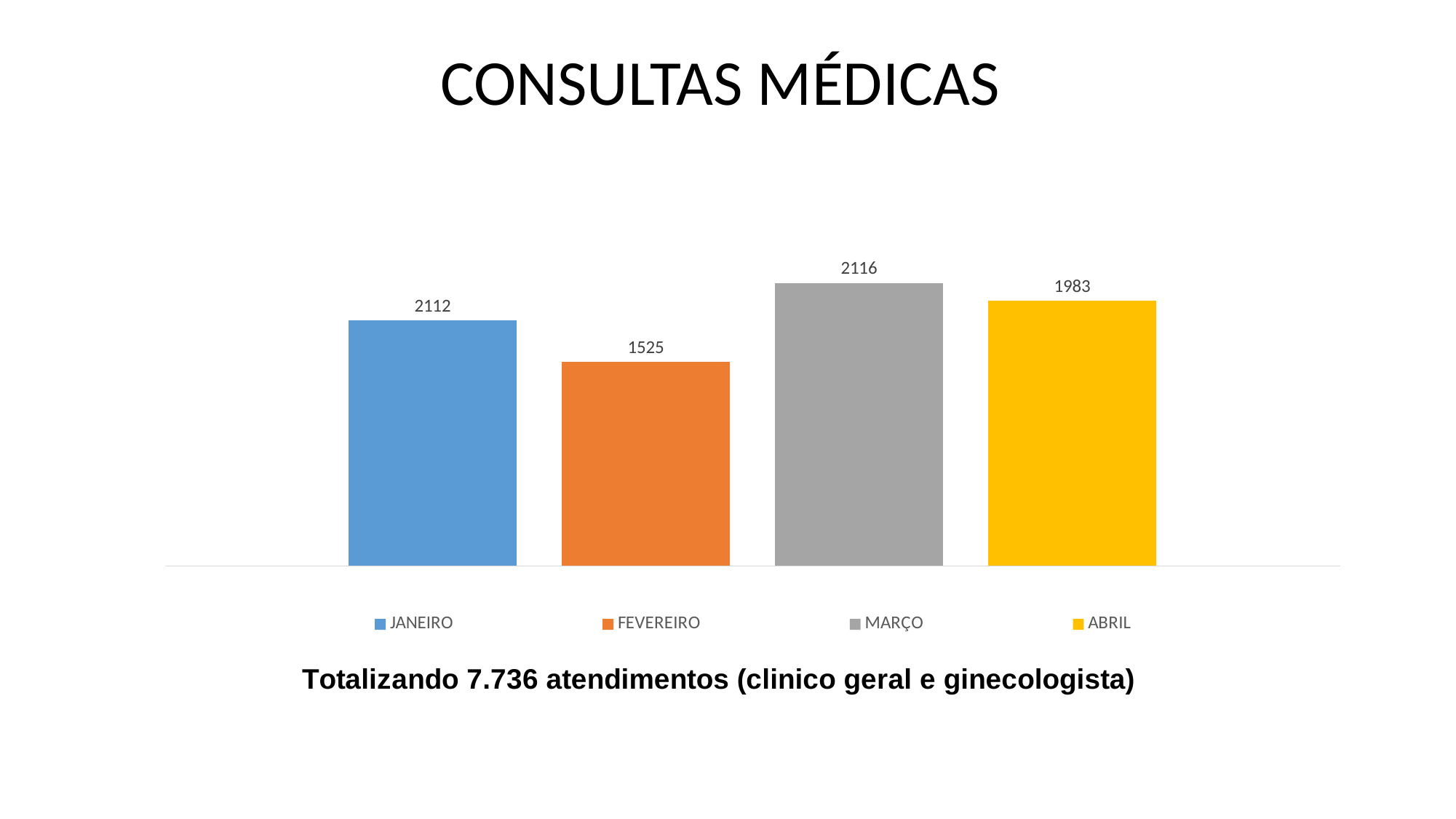

# CONSULTAS MÉDICAS

### Chart: Totalizando 7.736 atendimentos (clinico geral e ginecologista)

| Category | JANEIRO | FEVEREIRO | MARÇO | ABRIL  |
|---|---|---|---|---|
| Categoria 1 | 1834.0 | 1525.0 | 2116.0 | 1983.0 |